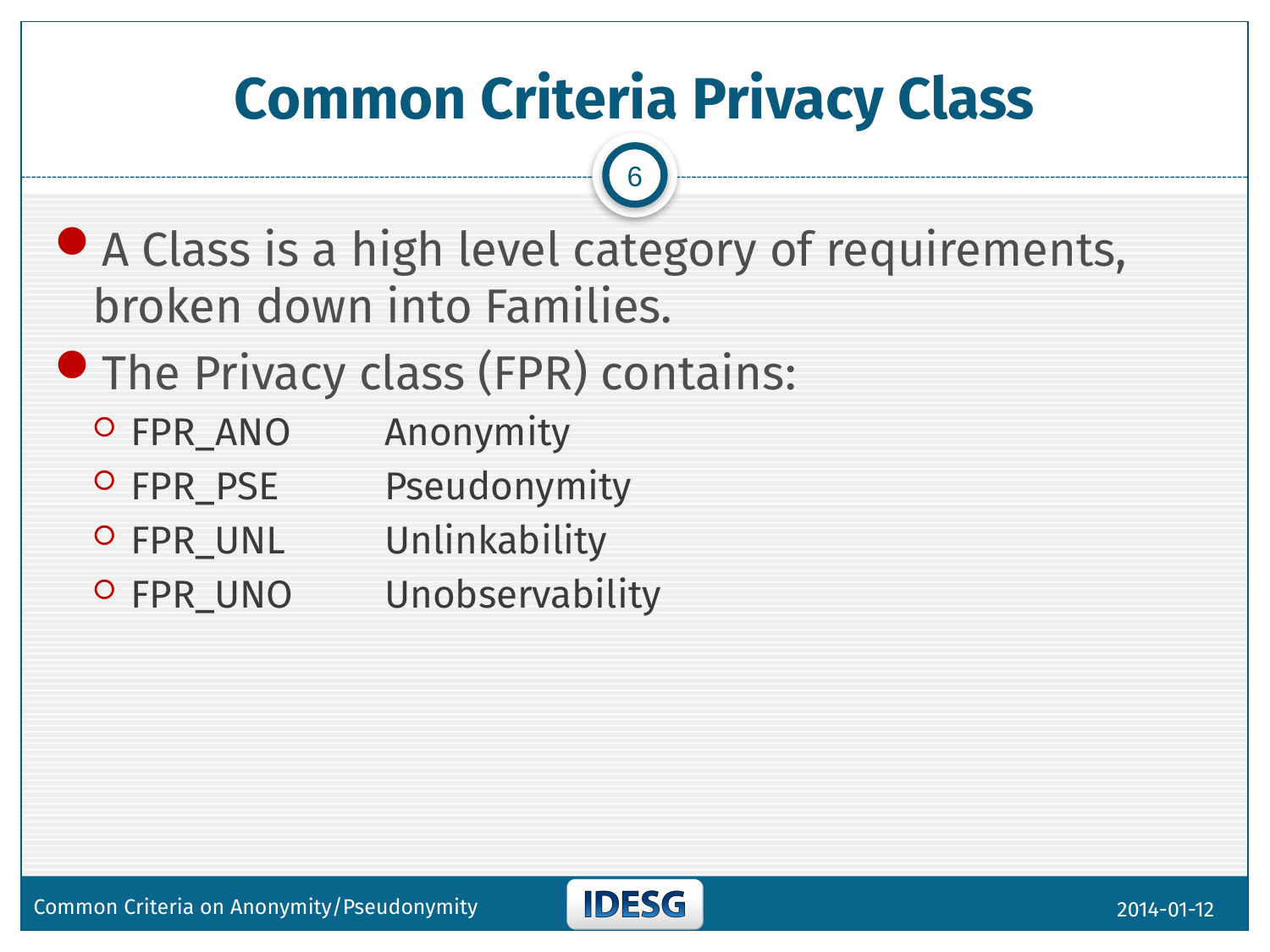

# Common Criteria Privacy Class
6
A Class is a high level category of requirements, broken down into Families.
The Privacy class (FPR) contains:
FPR_ANO	Anonymity
FPR_PSE	Pseudonymity
FPR_UNL	Unlinkability
FPR_UNO	Unobservability
Common Criteria on Anonymity/Pseudonymity
2014-01-12